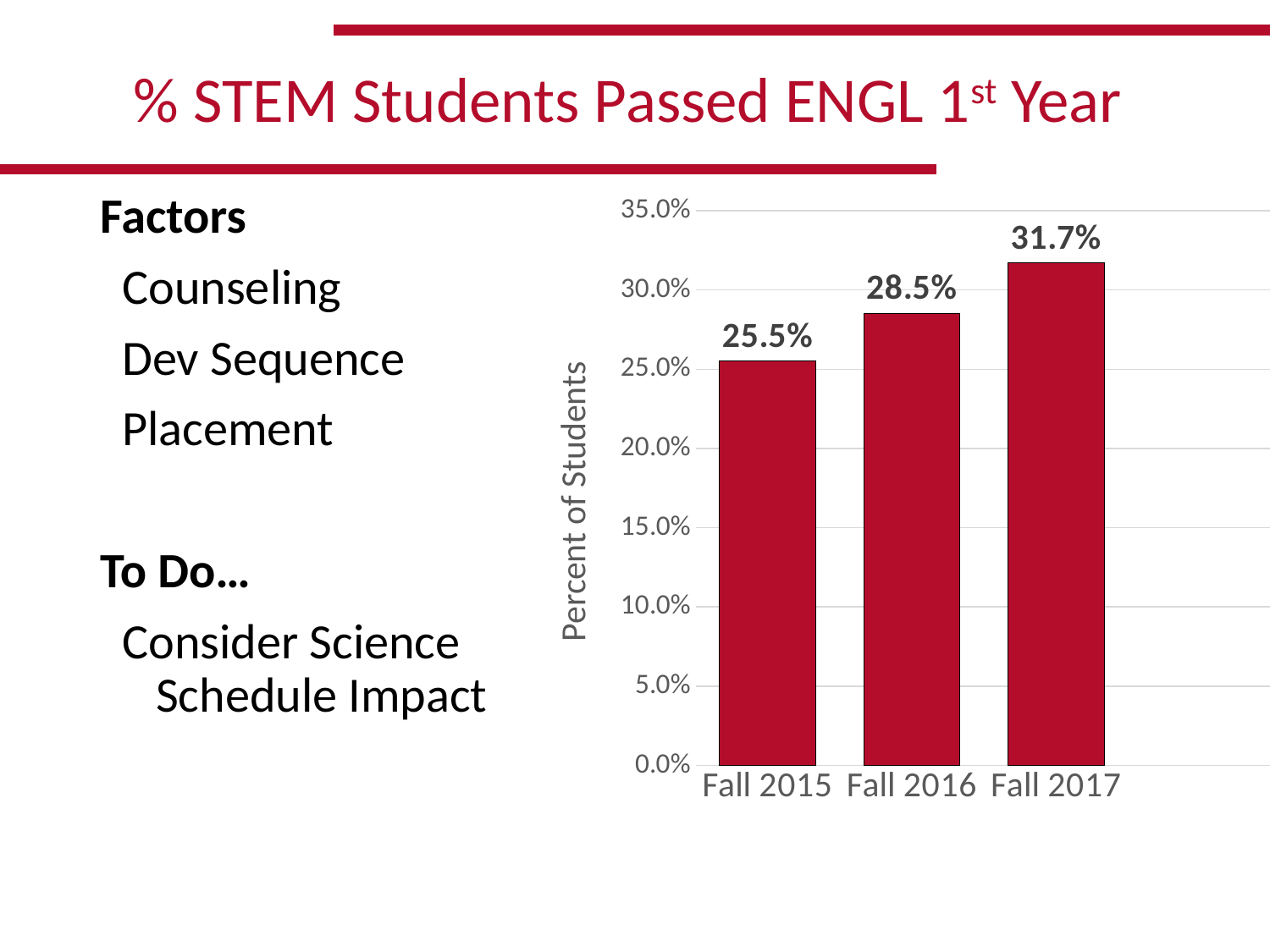

# % STEM Students Passed ENGL 1st Year
Factors
  Counseling
  Dev Sequence
  Placement

To Do…
  Consider Science
     Schedule Impact

### Chart

| Category | Percent of Students |
|---|---|
| Fall 2015 | 0.255 |
| Fall 2016 | 0.285 |
| Fall 2017 | 0.317 |